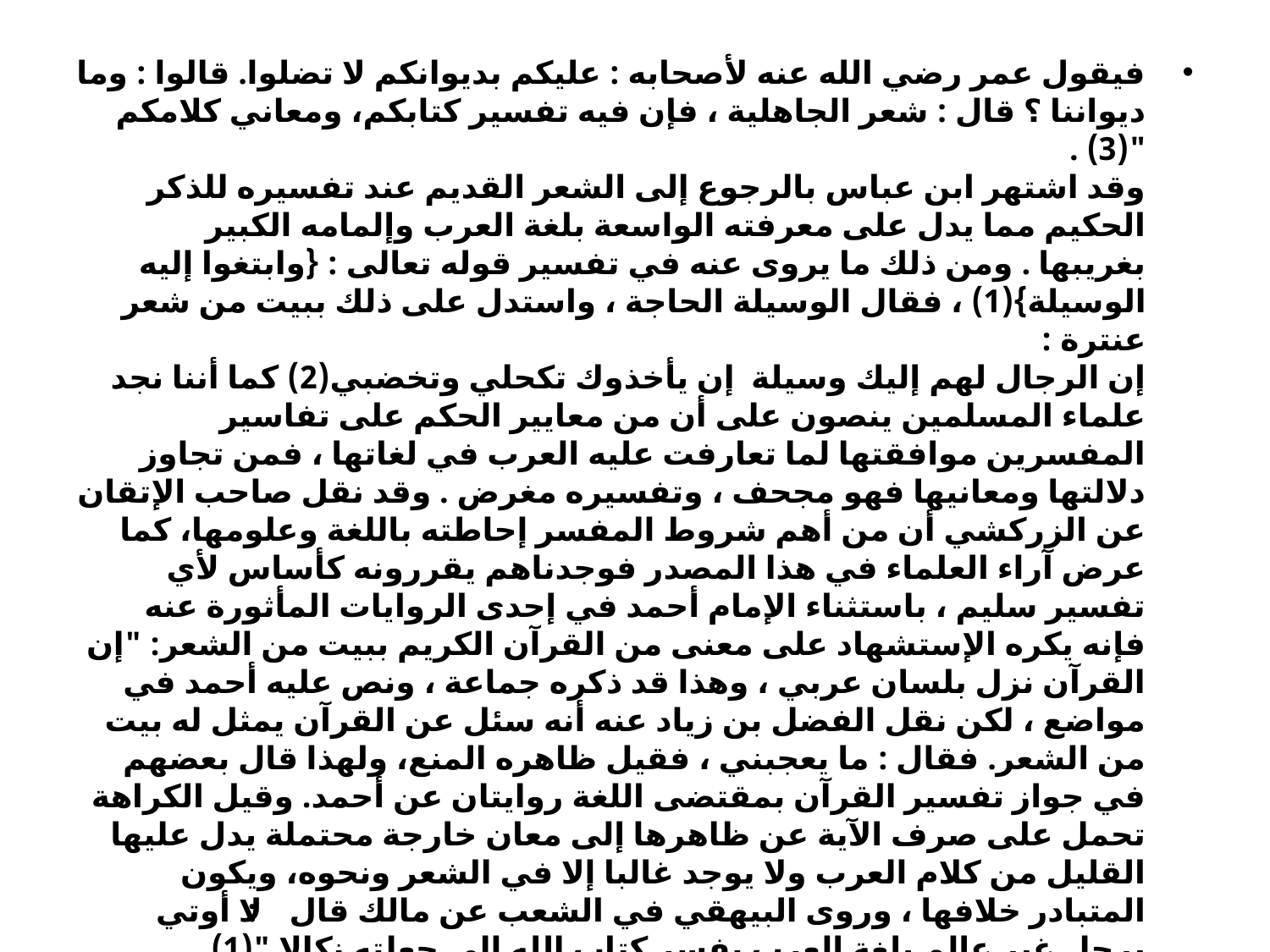

#
فيقول عمر رضي الله عنه لأصحابه : عليكم بديوانكم لا تضلوا. قالوا : وما ديواننا ؟ قال : شعر الجاهلية ، فإن فيه تفسير كتابكم، ومعاني كلامكم "(3) .
وقد اشتهر ابن عباس بالرجوع إلى الشعر القديم عند تفسيره للذكر الحكيم مما يدل على معرفته الواسعة بلغة العرب وإلمامه الكبير بغريبها . ومن ذلك ما يروى عنه في تفسير قوله تعالى : {وابتغوا إليه الوسيلة}(1) ، فقال الوسيلة الحاجة ، واستدل على ذلك ببيت من شعر عنترة : 
إن الرجال لهم إليك وسيلة  إن يأخذوك تكحلي وتخضبي(2) كما أننا نجد علماء المسلمين ينصون على أن من معايير الحكم على تفاسير المفسرين موافقتها لما تعارفت عليه العرب في لغاتها ، فمن تجاوز دلالتها ومعانيها فهو مجحف ، وتفسيره مغرض . وقد نقل صاحب الإتقان عن الزركشي أن من أهم شروط المفسر إحاطته باللغة وعلومها، كما عرض آراء العلماء في هذا المصدر فوجدناهم يقررونه كأساس لأي تفسير سليم ، باستثناء الإمام أحمد في إحدى الروايات المأثورة عنه فإنه يكره الإستشهاد على معنى من القرآن الكريم ببيت من الشعر: "إن القرآن نزل بلسان عربي ، وهذا قد ذكره جماعة ، ونص عليه أحمد في مواضع ، لكن نقل الفضل بن زياد عنه أنه سئل عن القرآن يمثل له بيت من الشعر. فقال : ما يعجبني ، فقيل ظاهره المنع، ولهذا قال بعضهم في جواز تفسير القرآن بمقتضى اللغة روايتان عن أحمد. وقيل الكراهة تحمل على صرف الآية عن ظاهرها إلى معان خارجة محتملة يدل عليها القليل من كلام العرب ولا يوجد غالبا إلا في الشعر ونحوه، ويكون المتبادر خلافها ، وروى البيهقي في الشعب عن مالك قال : لا أوتي برجل غير عالم بلغة العرب يفسر كتاب الله إلى جعلته نكالا "(1) .
بل إن العلماء بالتفسير وعلومه لا يجوزون تفسير القرآن إلا لمن كان محيطا إحاطة شافية كافية باللغة وعلومها ، وقد نص على ذلك كثير من العلماء ، من ذلك ما أورده السيوطي في كتابه "الإتقان في علوم القرآن ": "ومنهم من قال يجوز تفسيره لمن كان جامعا للعلوم التي يحتاج المفسر إليها وهي خمسة عشر علما :